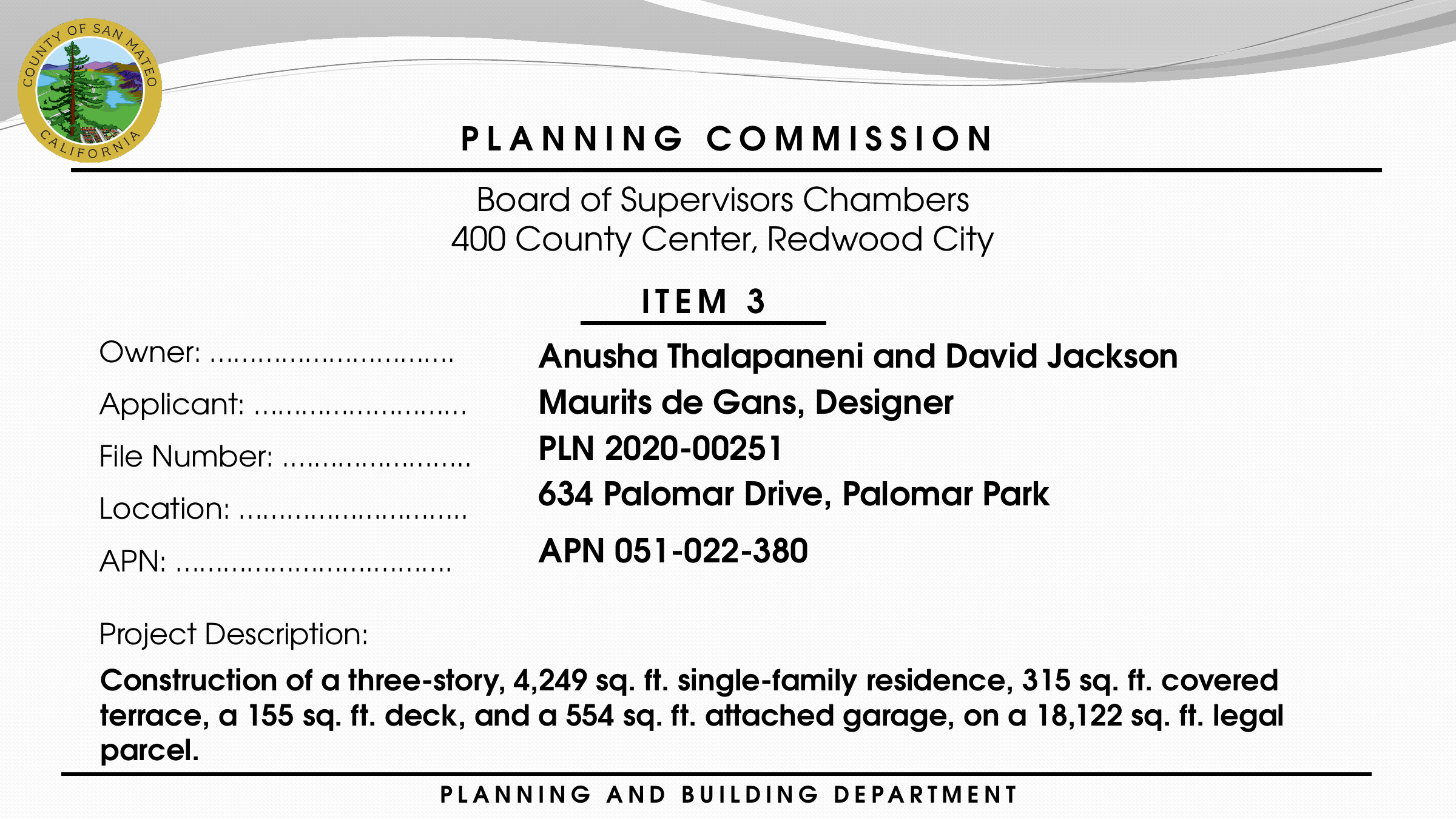

PLANNING COMMISSION
Board of Supervisors Chambers
400 County Center, Redwood City
ITEM 3
Owner: ………………………….
Applicant: ………………………
File Number: .…………………..
Location: ………………………..
APN: …………………….……….
Anusha Thalapaneni and David Jackson
Maurits de Gans, Designer
PLN 2020-00251
634 Palomar Drive, Palomar Park
APN 051-022-380
Project Description:
Construction of a three-story, 4,249 sq. ft. single-family residence, 315 sq. ft. covered terrace, a 155 sq. ft. deck, and a 554 sq. ft. attached garage, on a 18,122 sq. ft. legal parcel.
PLANNING AND BUILDING DEPARTMENT